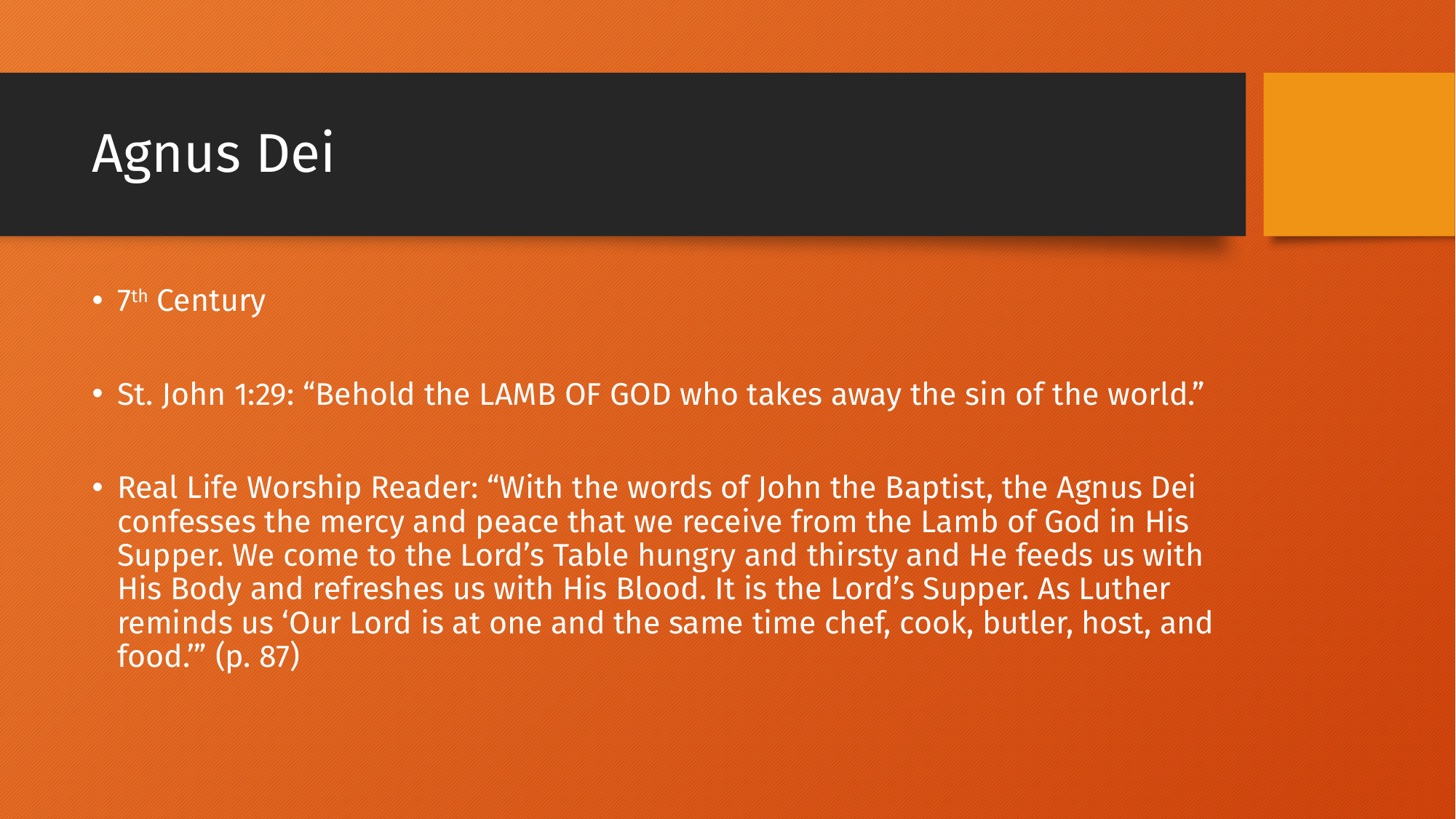

# Agnus Dei
7th Century

St. John 1:29: “Behold the LAMB OF GOD who takes away the sin of the world.”

Real Life Worship Reader: “With the words of John the Baptist, the Agnus Dei confesses the mercy and peace that we receive from the Lamb of God in His Supper. We come to the Lord’s Table hungry and thirsty and He feeds us with His Body and refreshes us with His Blood. It is the Lord’s Supper. As Luther reminds us ‘Our Lord is at one and the same time chef, cook, butler, host, and food.’” (p. 87)